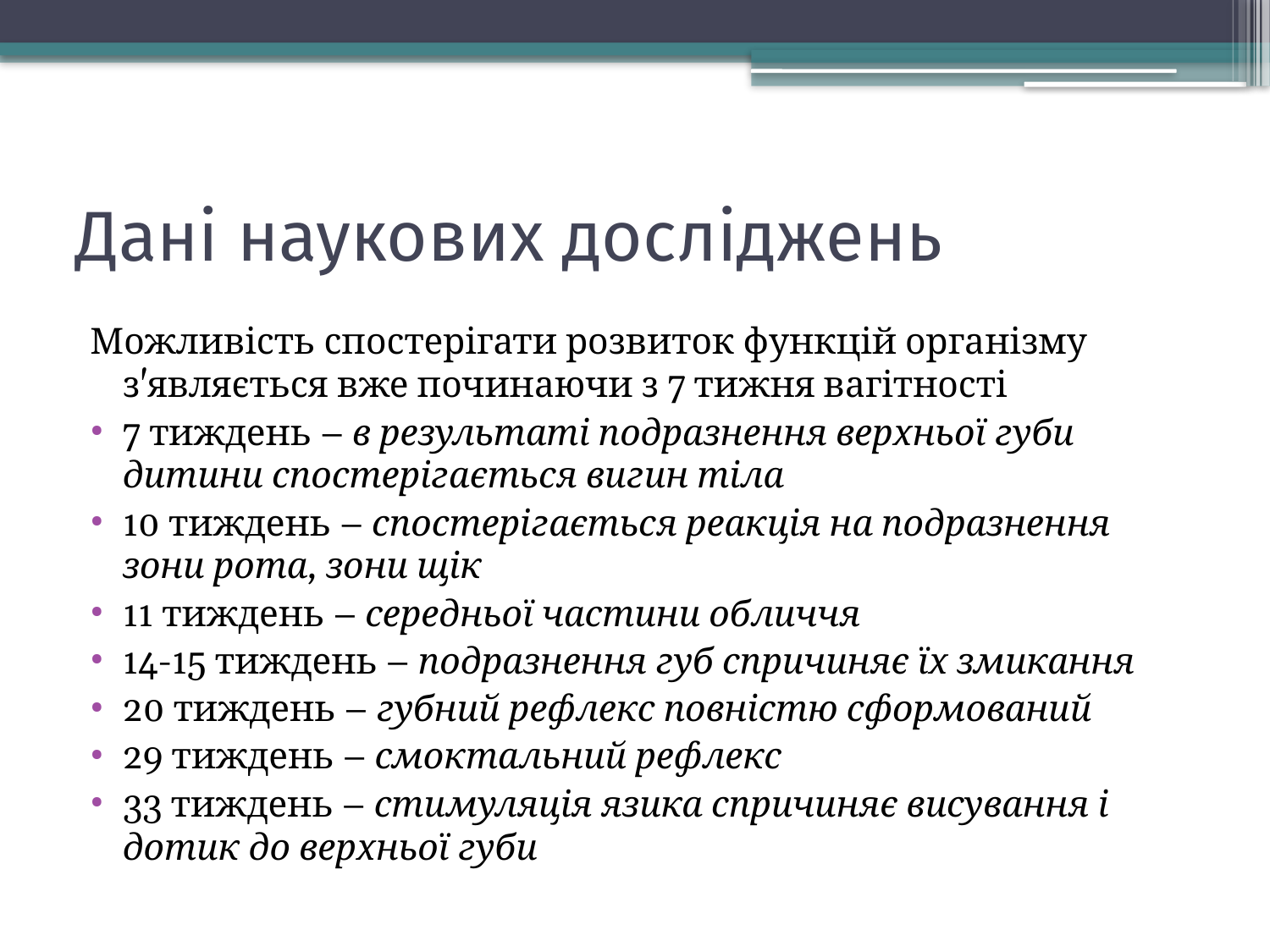

# Дані наукових досліджень
Можливість спостерігати розвиток функцій організму з'являється вже починаючи з 7 тижня вагітності
7 тиждень – в результаті подразнення верхньої губи дитини спостерігається вигин тіла
10 тиждень – спостерігається реакція на подразнення зони рота, зони щік
11 тиждень – середньої частини обличчя
14-15 тиждень – подразнення губ спричиняє їх змикання
20 тиждень – губний рефлекс повністю сформований
29 тиждень – смоктальний рефлекс
33 тиждень – стимуляція язика спричиняє висування і дотик до верхньої губи